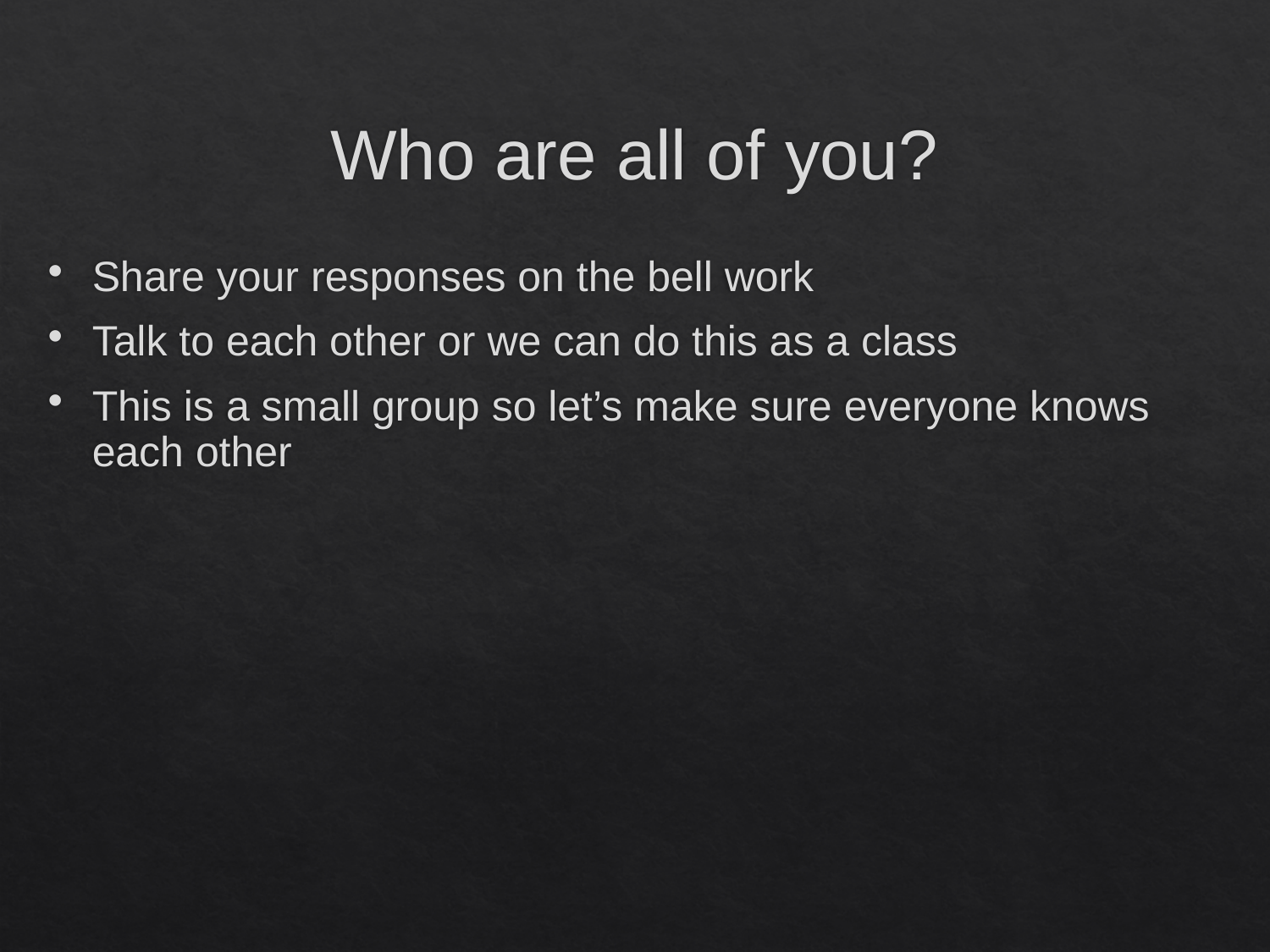

# Who are all of you?
Share your responses on the bell work
Talk to each other or we can do this as a class
This is a small group so let’s make sure everyone knows each other